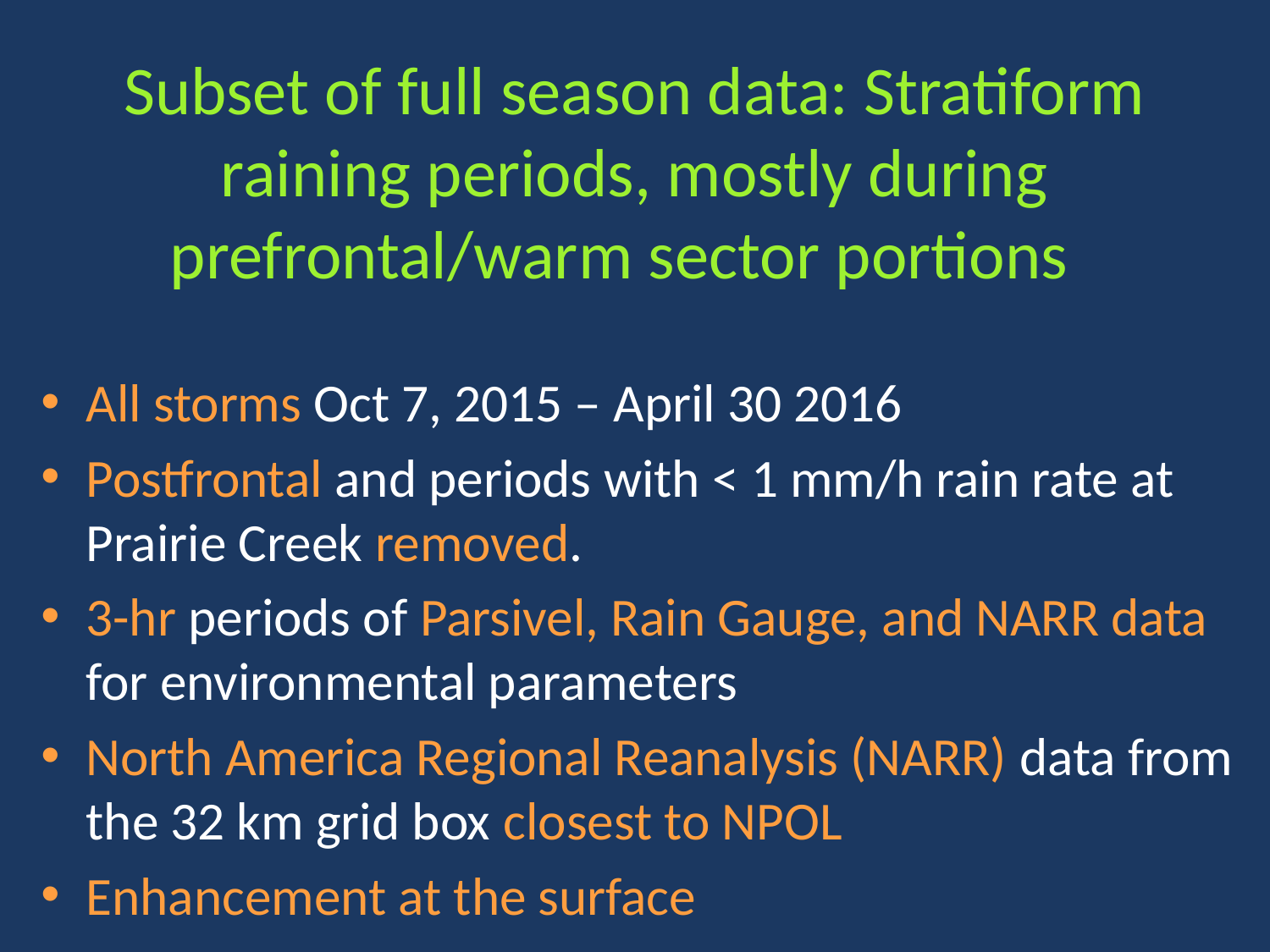

# Subset of full season data: Stratiform raining periods, mostly during prefrontal/warm sector portions
All storms Oct 7, 2015 – April 30 2016
Postfrontal and periods with < 1 mm/h rain rate at Prairie Creek removed.
3-hr periods of Parsivel, Rain Gauge, and NARR data for environmental parameters
North America Regional Reanalysis (NARR) data from the 32 km grid box closest to NPOL
Enhancement at the surface